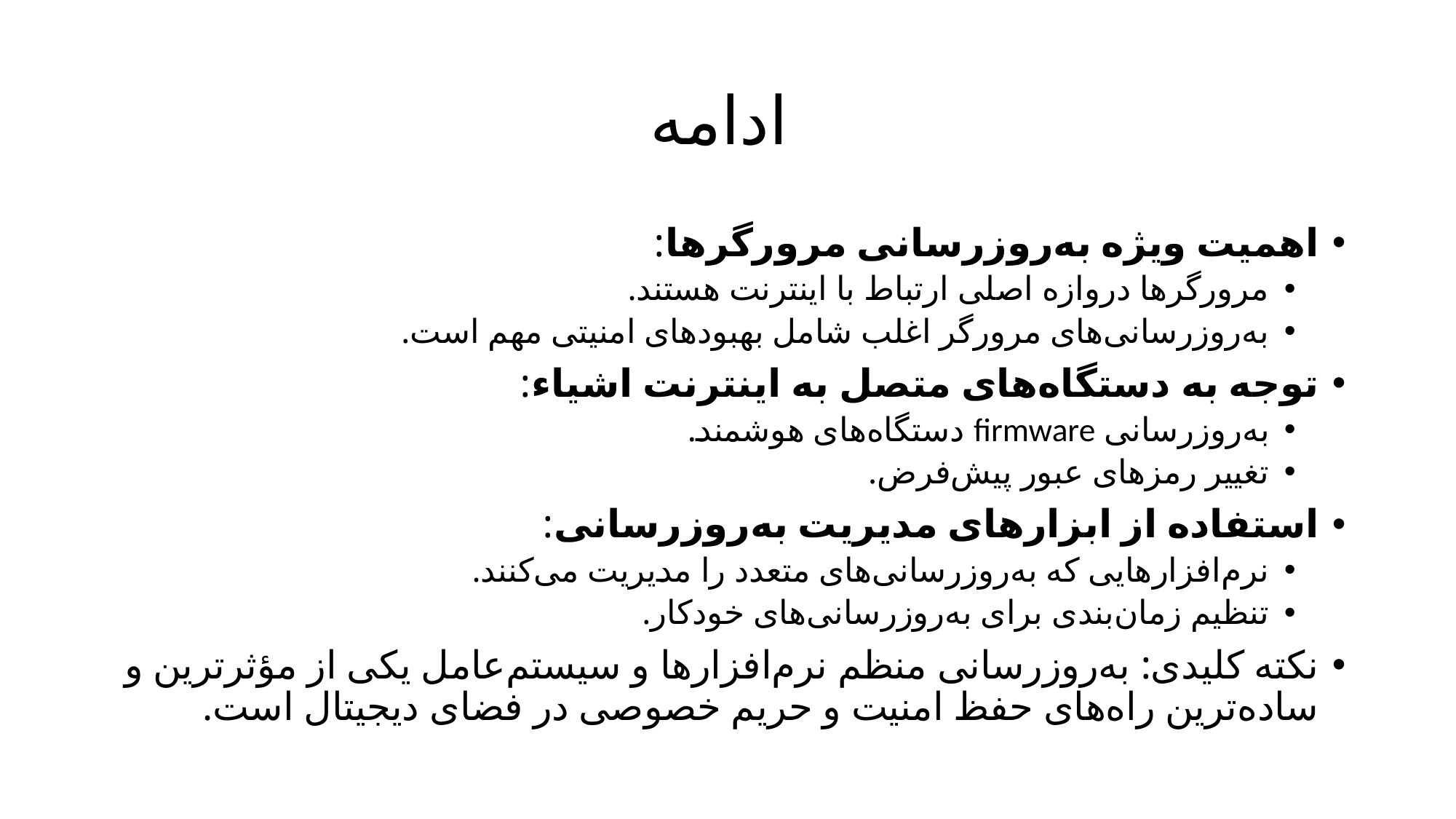

# ادامه
اهمیت ویژه به‌روزرسانی مرورگرها:
مرورگرها دروازه اصلی ارتباط با اینترنت هستند.
به‌روزرسانی‌های مرورگر اغلب شامل بهبودهای امنیتی مهم است.
توجه به دستگاه‌های متصل به اینترنت اشیاء:
به‌روزرسانی firmware دستگاه‌های هوشمند.
تغییر رمزهای عبور پیش‌فرض.
استفاده از ابزارهای مدیریت به‌روزرسانی:
نرم‌افزارهایی که به‌روزرسانی‌های متعدد را مدیریت می‌کنند.
تنظیم زمان‌بندی برای به‌روزرسانی‌های خودکار.
نکته کلیدی: به‌روزرسانی منظم نرم‌افزارها و سیستم‌عامل یکی از مؤثرترین و ساده‌ترین راه‌های حفظ امنیت و حریم خصوصی در فضای دیجیتال است.